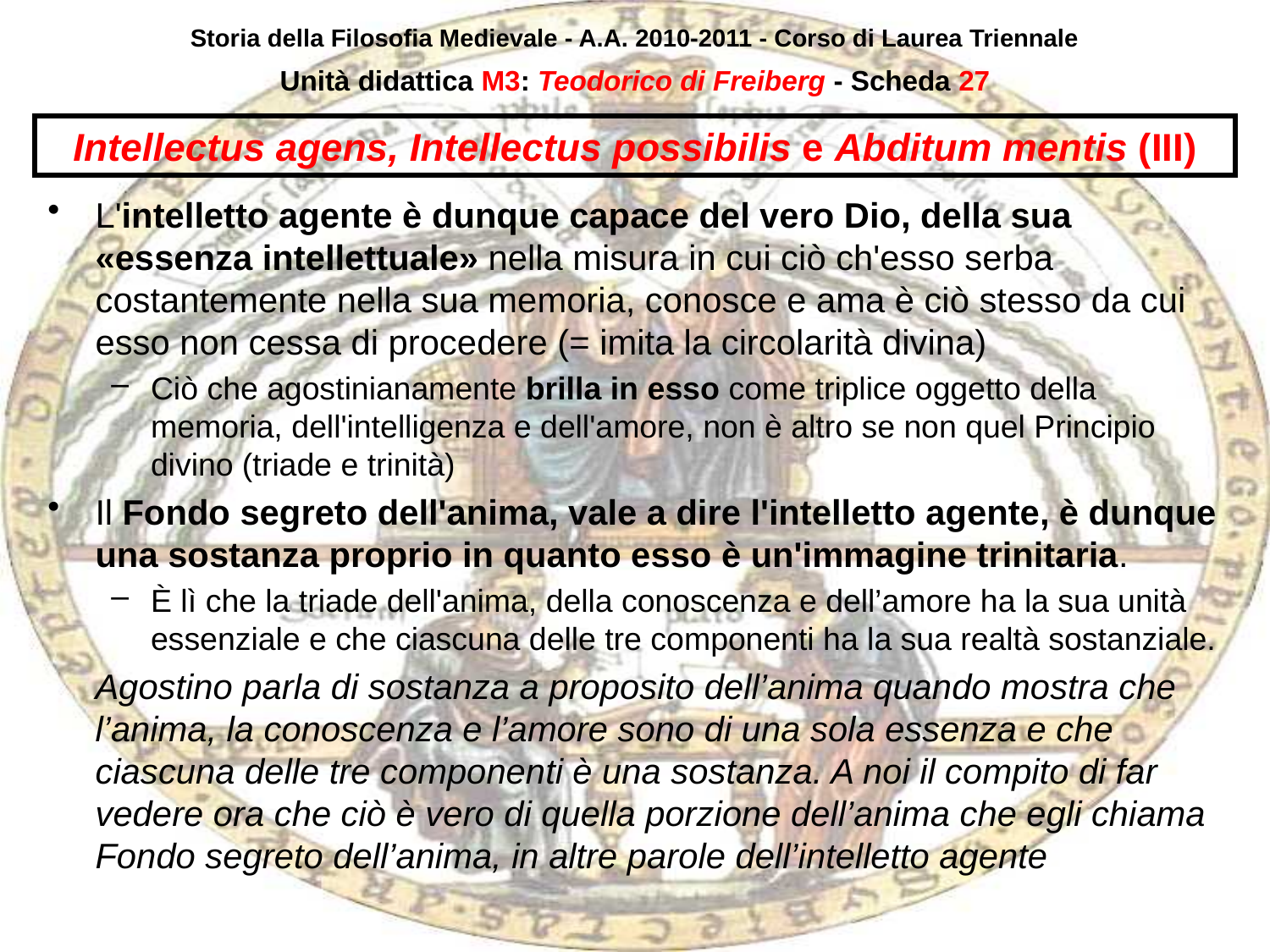

Storia della Filosofia Medievale - A.A. 2010-2011 - Corso di Laurea Triennale
Unità didattica M3: Teodorico di Freiberg - Scheda 27
# Intellectus agens, Intellectus possibilis e Abditum mentis (III)
L'intelletto agente è dunque capace del vero Dio, della sua «essenza intellettuale» nella misura in cui ciò ch'esso serba costantemente nella sua memoria, conosce e ama è ciò stesso da cui esso non cessa di procedere (= imita la circolarità divina)
Ciò che agostinianamente brilla in esso come triplice oggetto della memoria, dell'intelligenza e dell'amore, non è altro se non quel Principio divino (triade e trinità)
Il Fondo segreto dell'anima, vale a dire l'intelletto agente, è dunque una sostanza proprio in quanto esso è un'immagine trinitaria.
È lì che la triade dell'anima, della conoscenza e dell’amore ha la sua unità essenziale e che ciascuna delle tre componenti ha la sua realtà sostanziale.
	Agostino parla di sostanza a proposito dell’anima quando mostra che l’anima, la conoscenza e l’amore sono di una sola essenza e che ciascuna delle tre componenti è una sostanza. A noi il compito di far vedere ora che ciò è vero di quella porzione dell’anima che egli chiama Fondo segreto dell’anima, in altre parole dell’intelletto agente